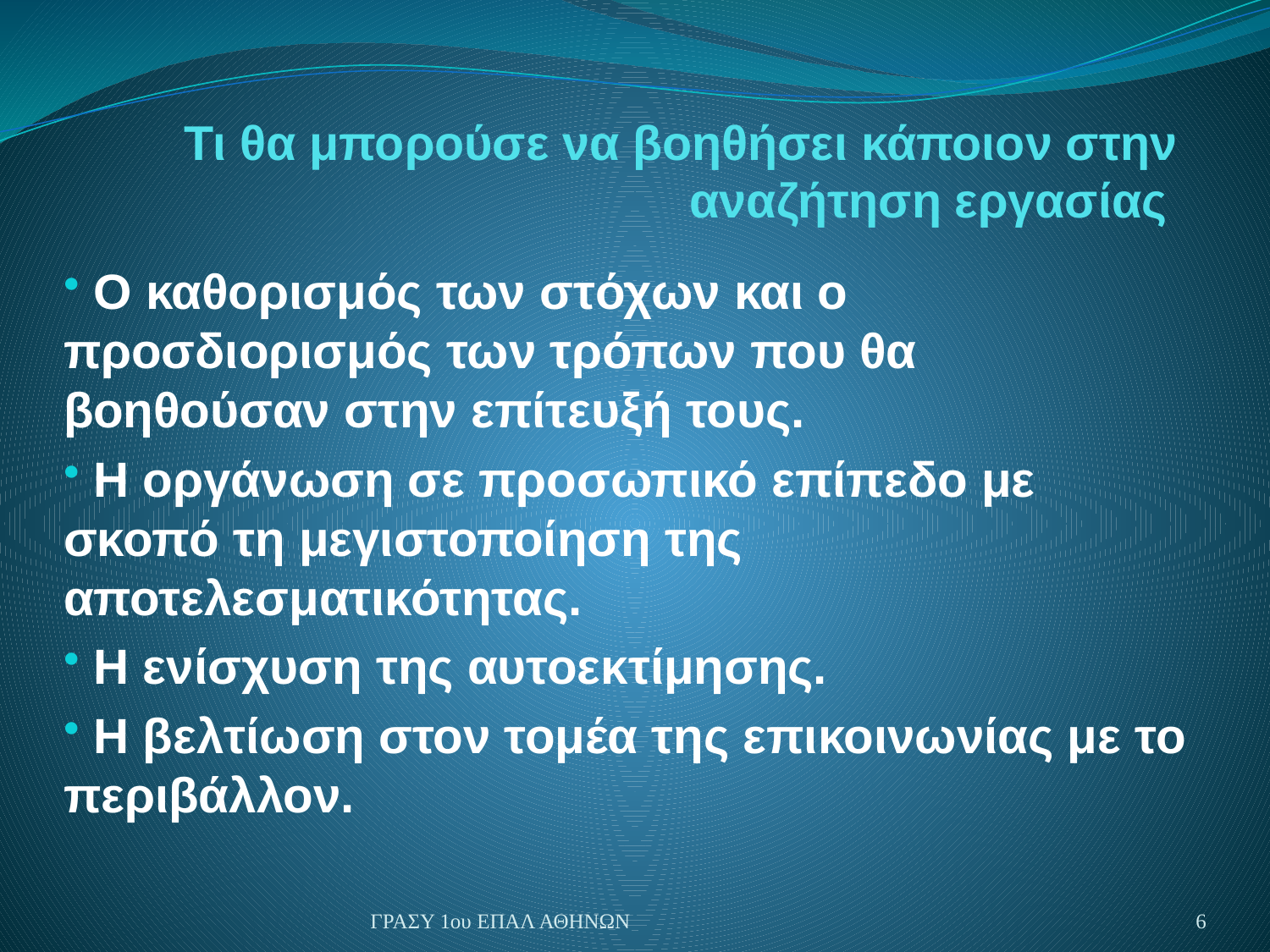

# Τι θα μπορούσε να βοηθήσει κάποιον στην αναζήτηση εργασίας
 Ο καθορισμός των στόχων και ο προσδιορισμός των τρόπων που θα βοηθούσαν στην επίτευξή τους.
 Η οργάνωση σε προσωπικό επίπεδο με σκοπό τη μεγιστοποίηση της αποτελεσματικότητας.
 Η ενίσχυση της αυτοεκτίμησης.
 Η βελτίωση στον τομέα της επικοινωνίας με το περιβάλλον.

ΓΡΑΣΥ 1ου ΕΠΑΛ ΑΘΗΝΩΝ
6